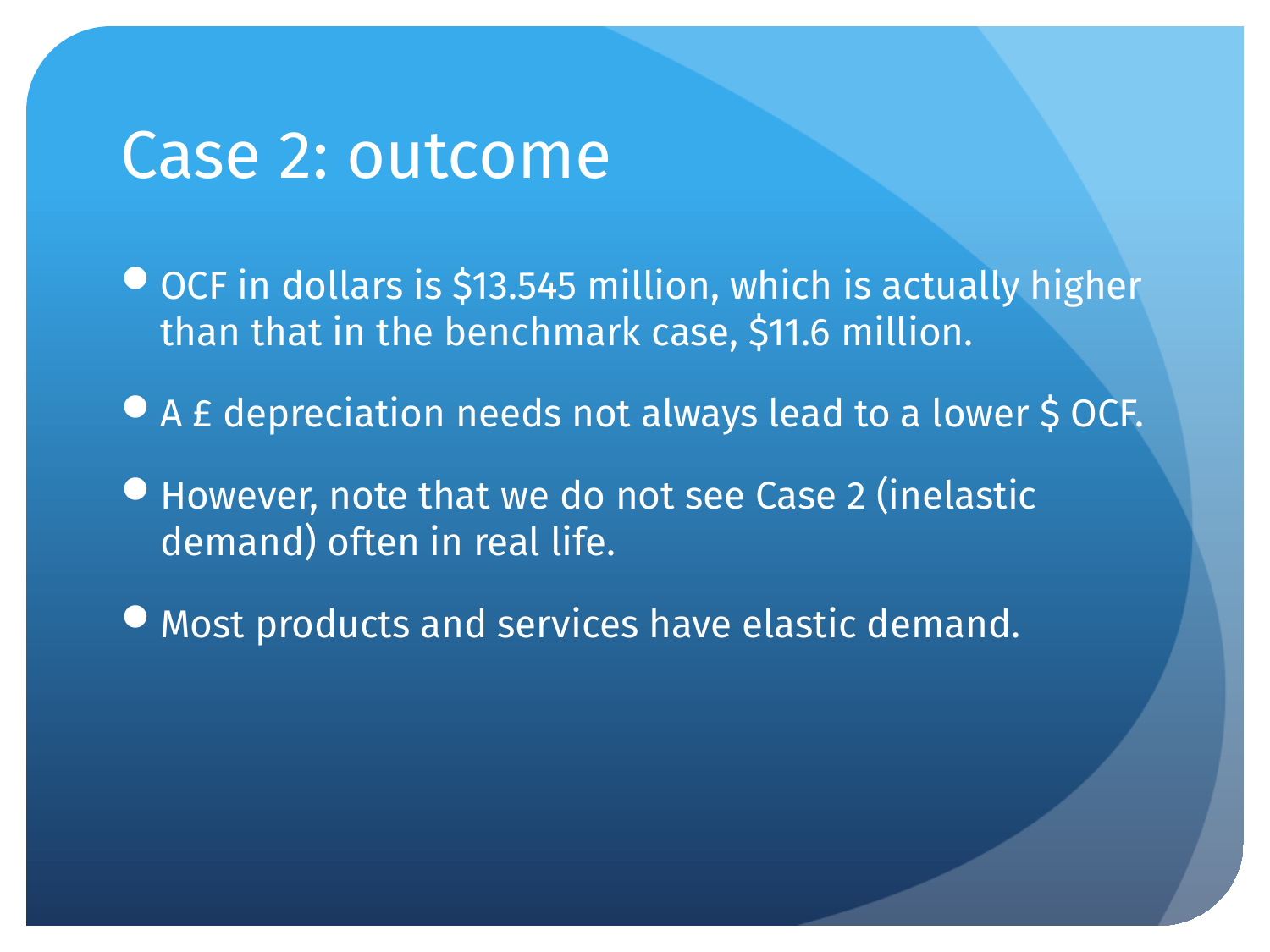

# Case 2: outcome
OCF in dollars is $13.545 million, which is actually higher than that in the benchmark case, $11.6 million.
A £ depreciation needs not always lead to a lower $ OCF.
However, note that we do not see Case 2 (inelastic demand) often in real life.
Most products and services have elastic demand.